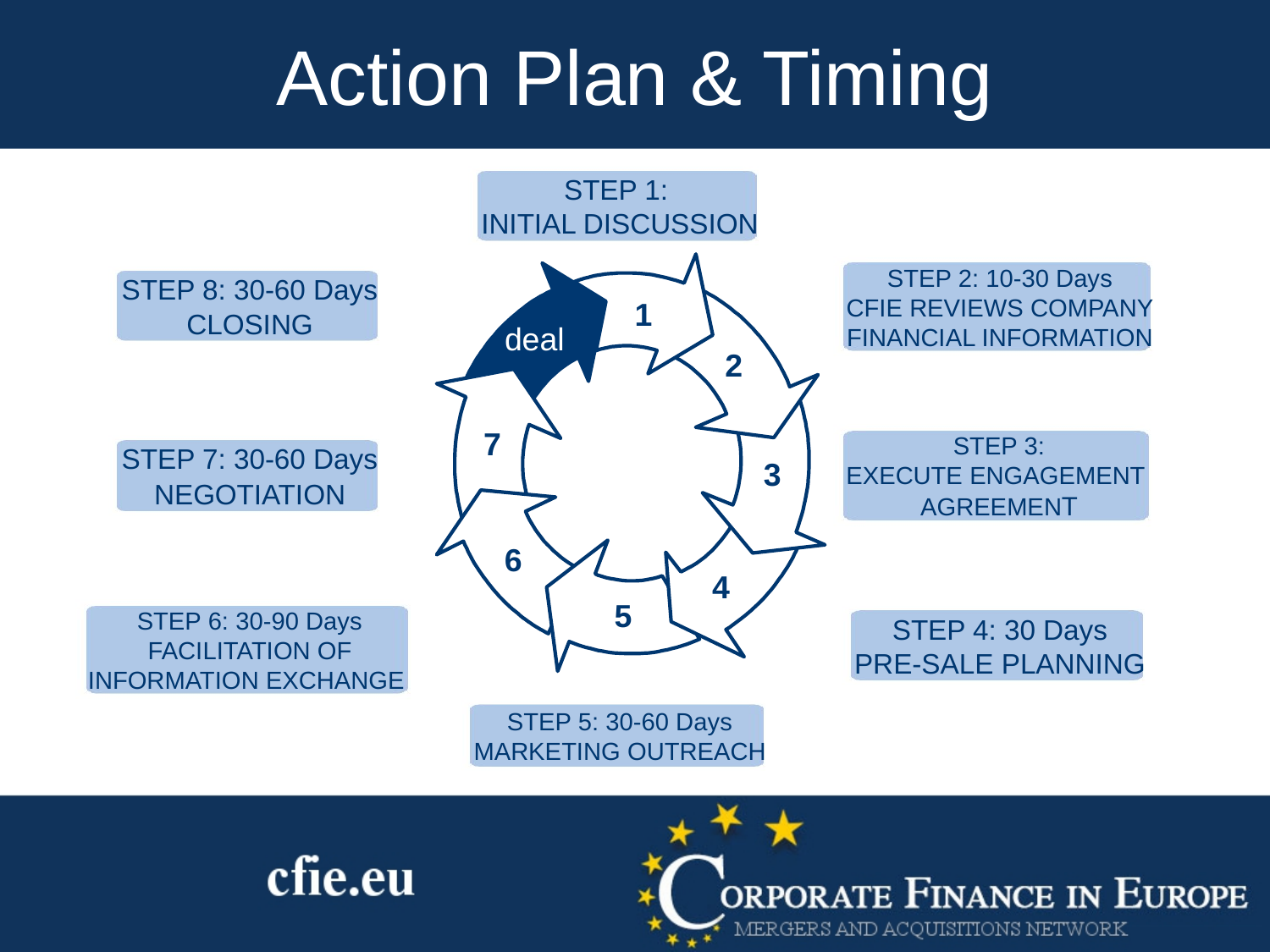

Action Plan & Timing
STEP 1:
INITIAL DISCUSSION
STEP 8: 30-60 Days
CLOSING
STEP 2: 10-30 Days
CFIE REVIEWS COMPANY
FINANCIAL INFORMATION
1
deal
2
7
3

STEP 7: 30-60 Days
NEGOTIATION
STEP 3:
EXECUTE ENGAGEMENT
AGREEMENT
6
4
5
STEP 4: 30 Days
PRE-SALE PLANNING
STEP 6: 30-90 Days
FACILITATION OF
INFORMATION EXCHANGE
STEP 5: 30-60 Days
MARKETING OUTREACH